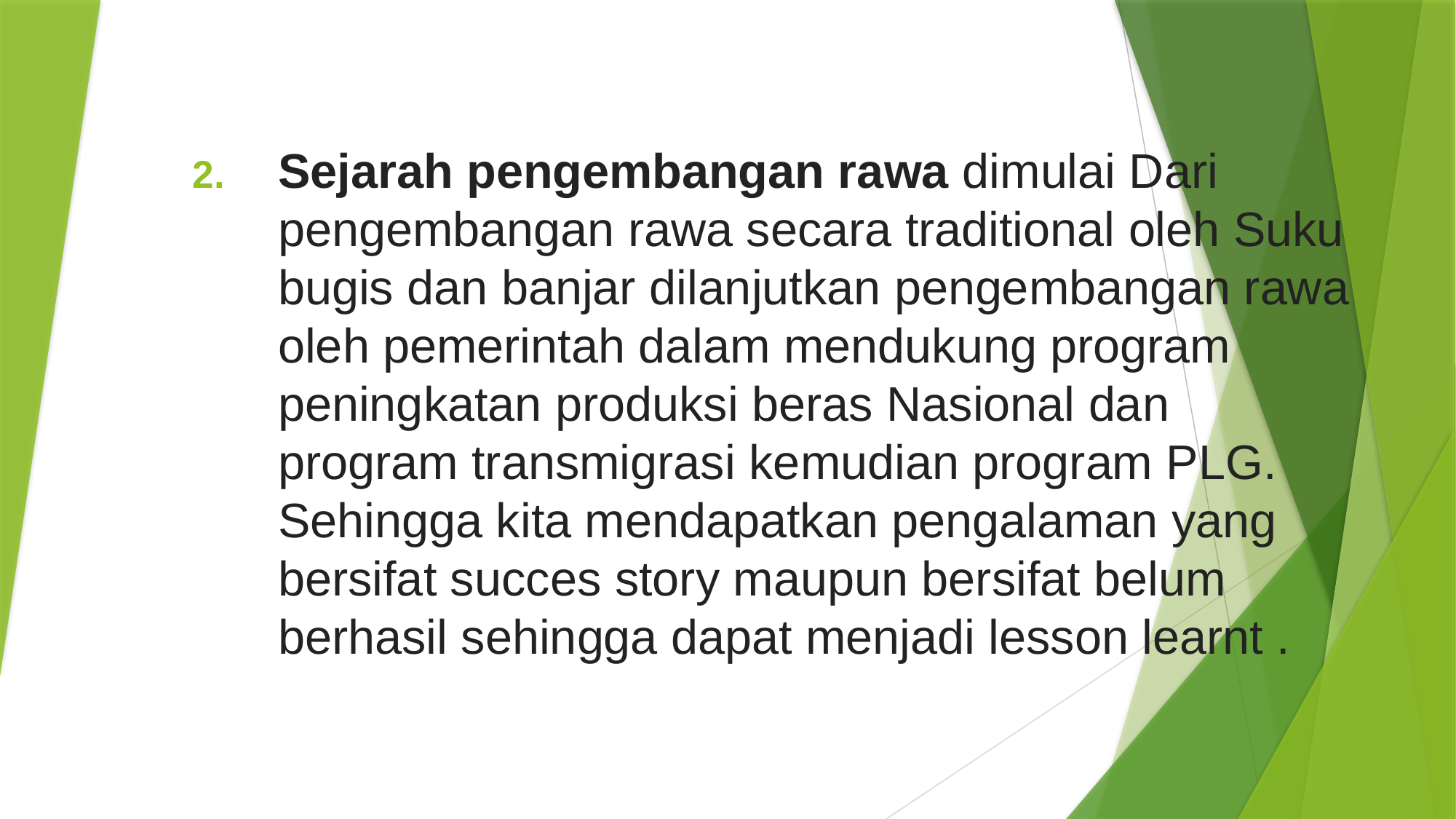

Sejarah pengembangan rawa dimulai Dari pengembangan rawa secara traditional oleh Suku bugis dan banjar dilanjutkan pengembangan rawa oleh pemerintah dalam mendukung program peningkatan produksi beras Nasional dan program transmigrasi kemudian program PLG. Sehingga kita mendapatkan pengalaman yang bersifat succes story maupun bersifat belum berhasil sehingga dapat menjadi lesson learnt .